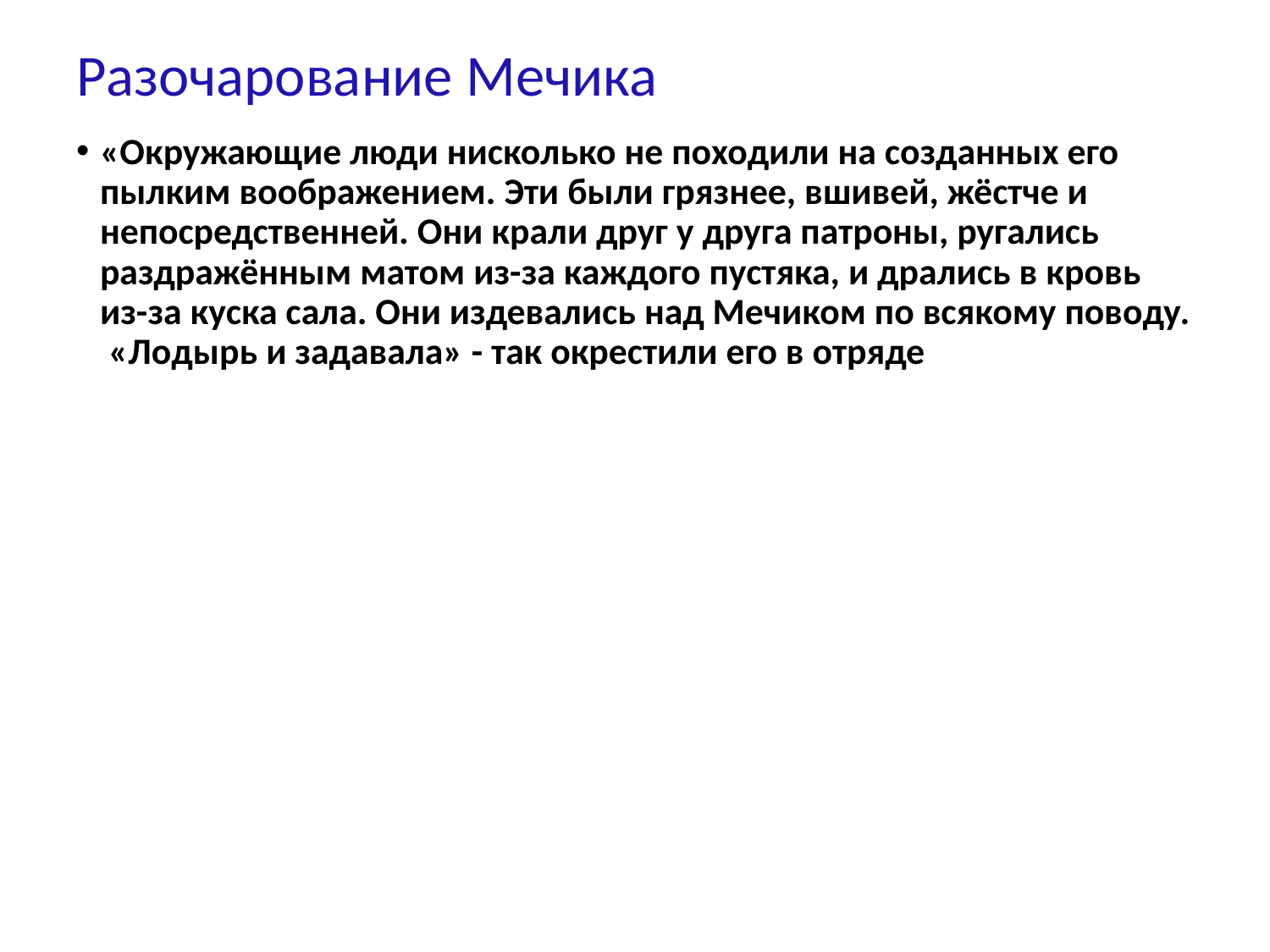

# Разочарование Мечика
«Окружающие люди нисколько не походили на созданных его пылким воображением. Эти были грязнее, вшивей, жёстче и непосредственней. Они крали друг у друга патроны, ругались раздражённым матом из-за каждого пустяка, и дрались в кровь из-за куска сала. Они издевались над Мечиком по всякому поводу.  «Лодырь и задавала» - так окрестили его в отряде